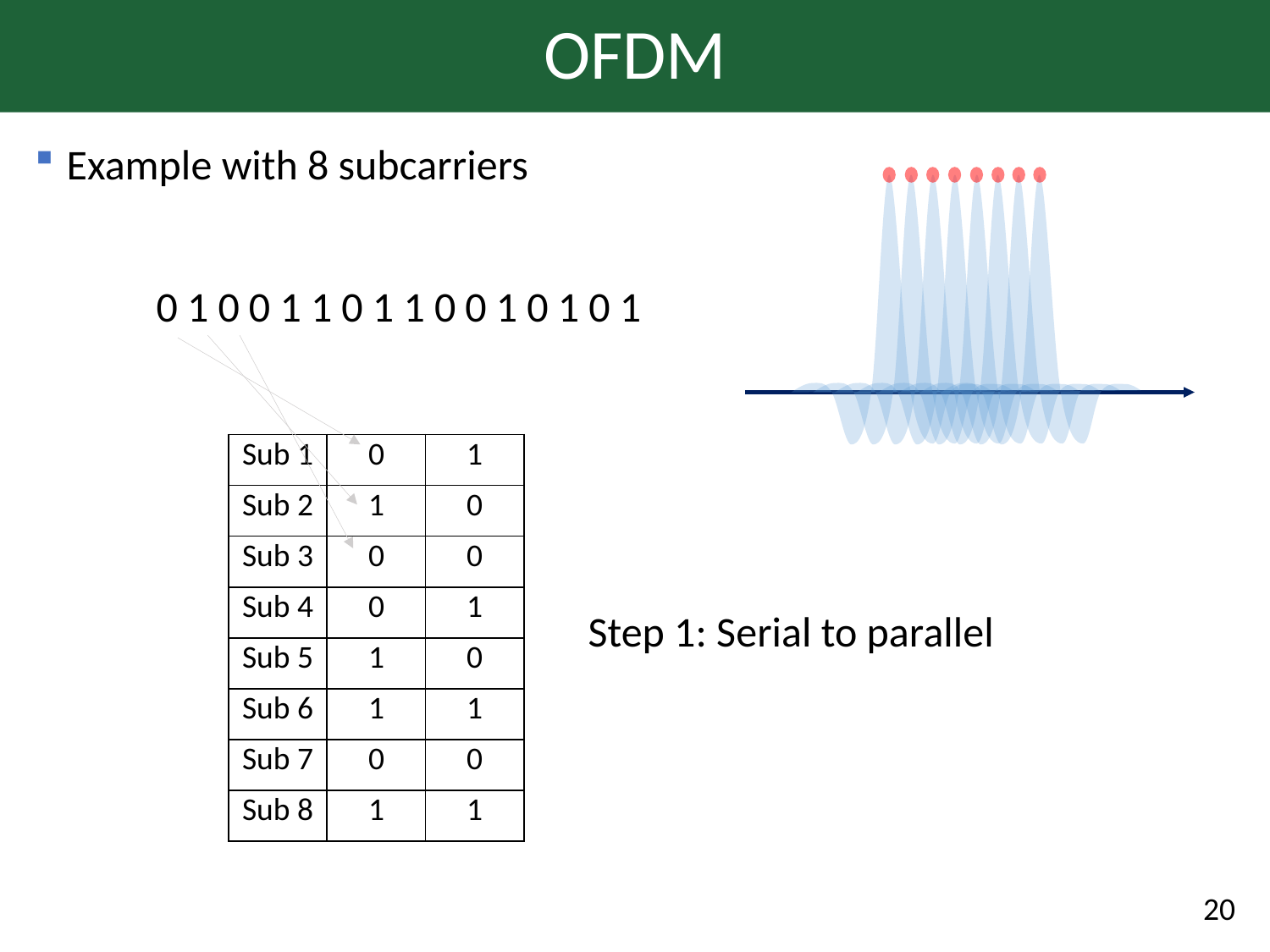

# OFDM
Example with 8 subcarriers

0 1 0 0 1 1 0 1 1 0 0 1 0 1 0 1
| Sub 1 | 0 | 1 |
| --- | --- | --- |
| Sub 2 | 1 | 0 |
| Sub 3 | 0 | 0 |
| Sub 4 | 0 | 1 |
| Sub 5 | 1 | 0 |
| Sub 6 | 1 | 1 |
| Sub 7 | 0 | 0 |
| Sub 8 | 1 | 1 |
Step 1: Serial to parallel
20